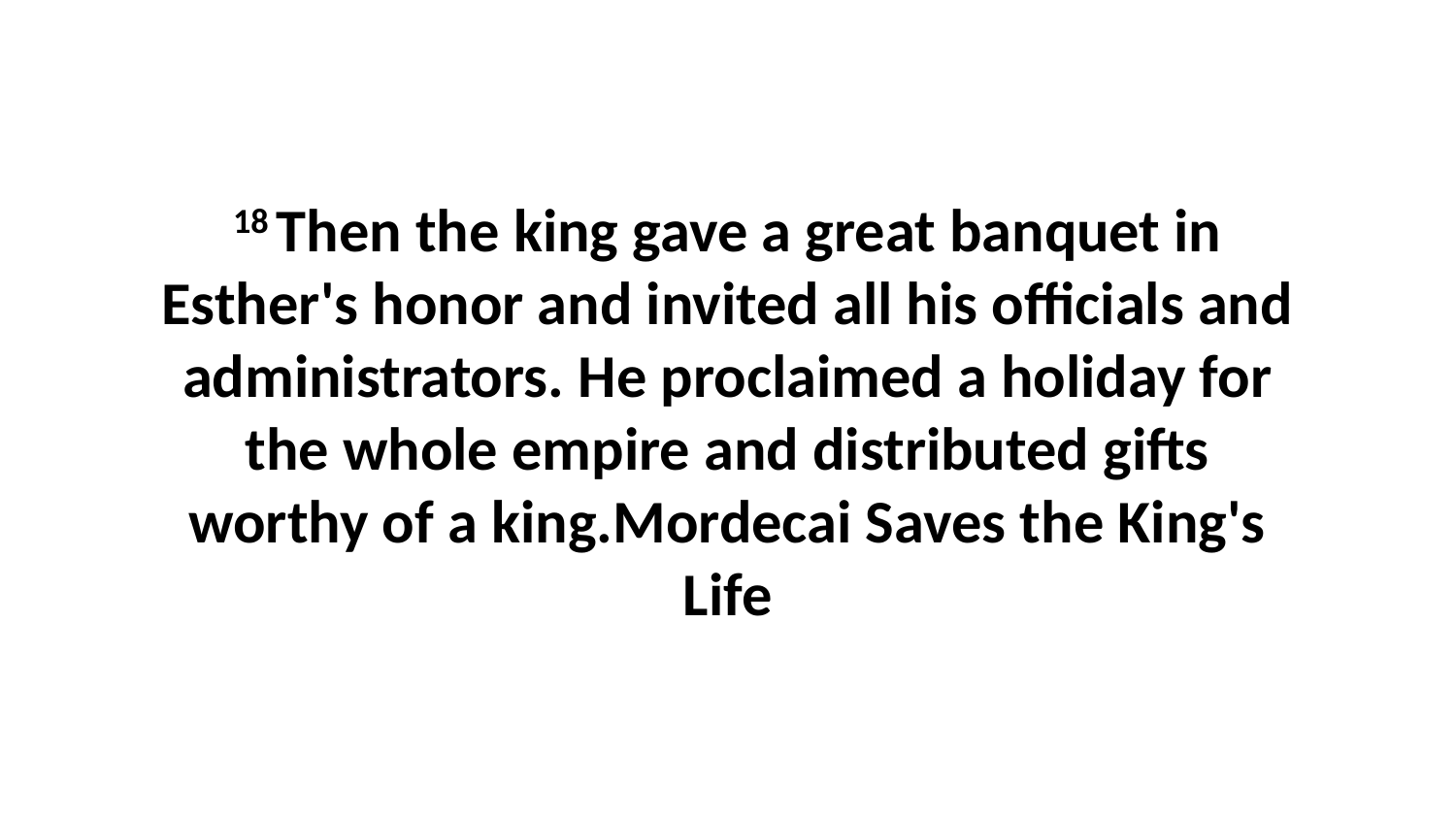

18 Then the king gave a great banquet in Esther's honor and invited all his officials and administrators. He proclaimed a holiday for the whole empire and distributed gifts worthy of a king.Mordecai Saves the King's Life